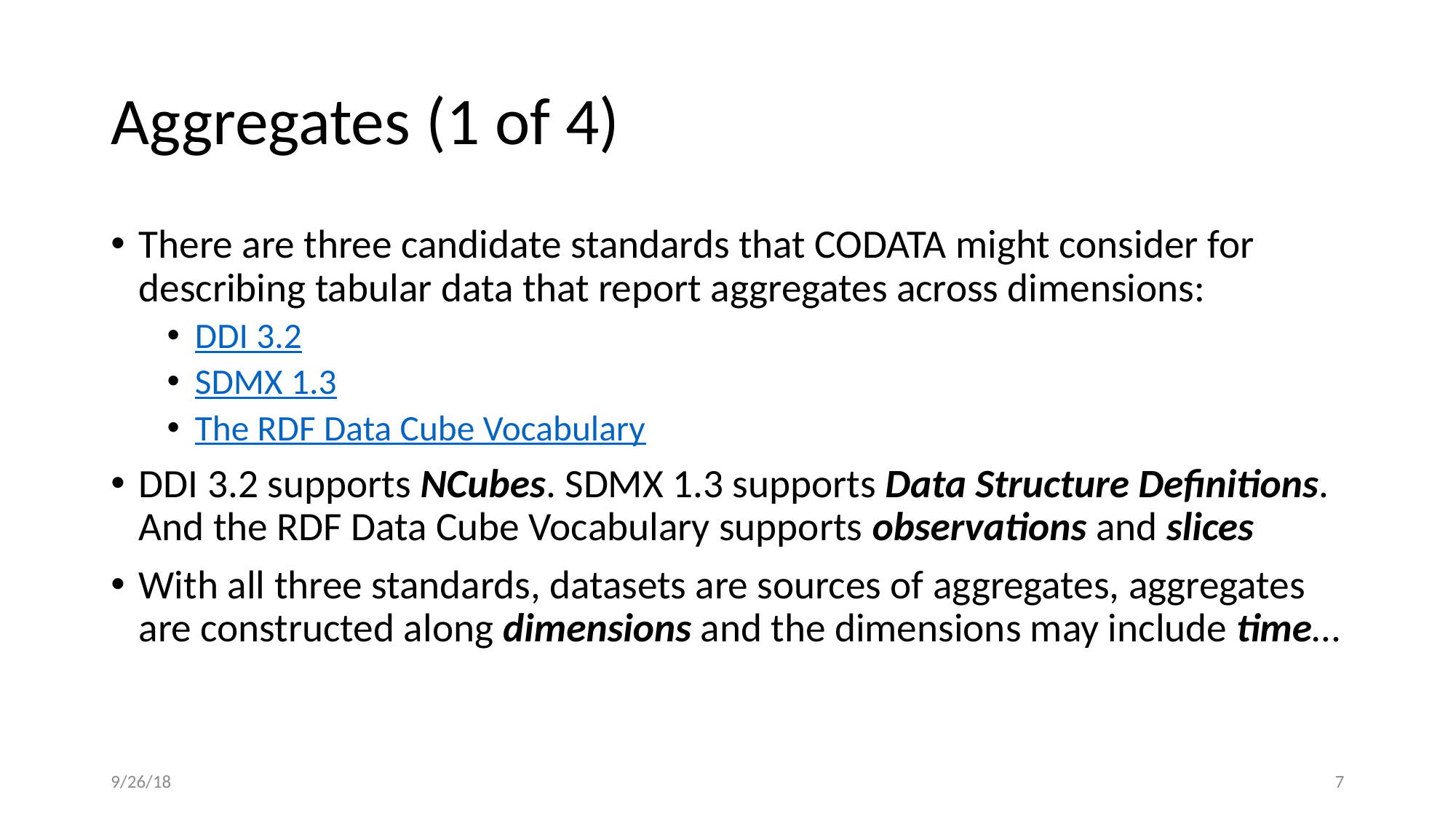

# Aggregates (1 of 4)
There are three candidate standards that CODATA might consider for describing tabular data that report aggregates across dimensions:
DDI 3.2
SDMX 1.3
The RDF Data Cube Vocabulary
DDI 3.2 supports NCubes. SDMX 1.3 supports Data Structure Definitions. And the RDF Data Cube Vocabulary supports observations and slices
With all three standards, datasets are sources of aggregates, aggregates are constructed along dimensions and the dimensions may include time…
9/26/18
7